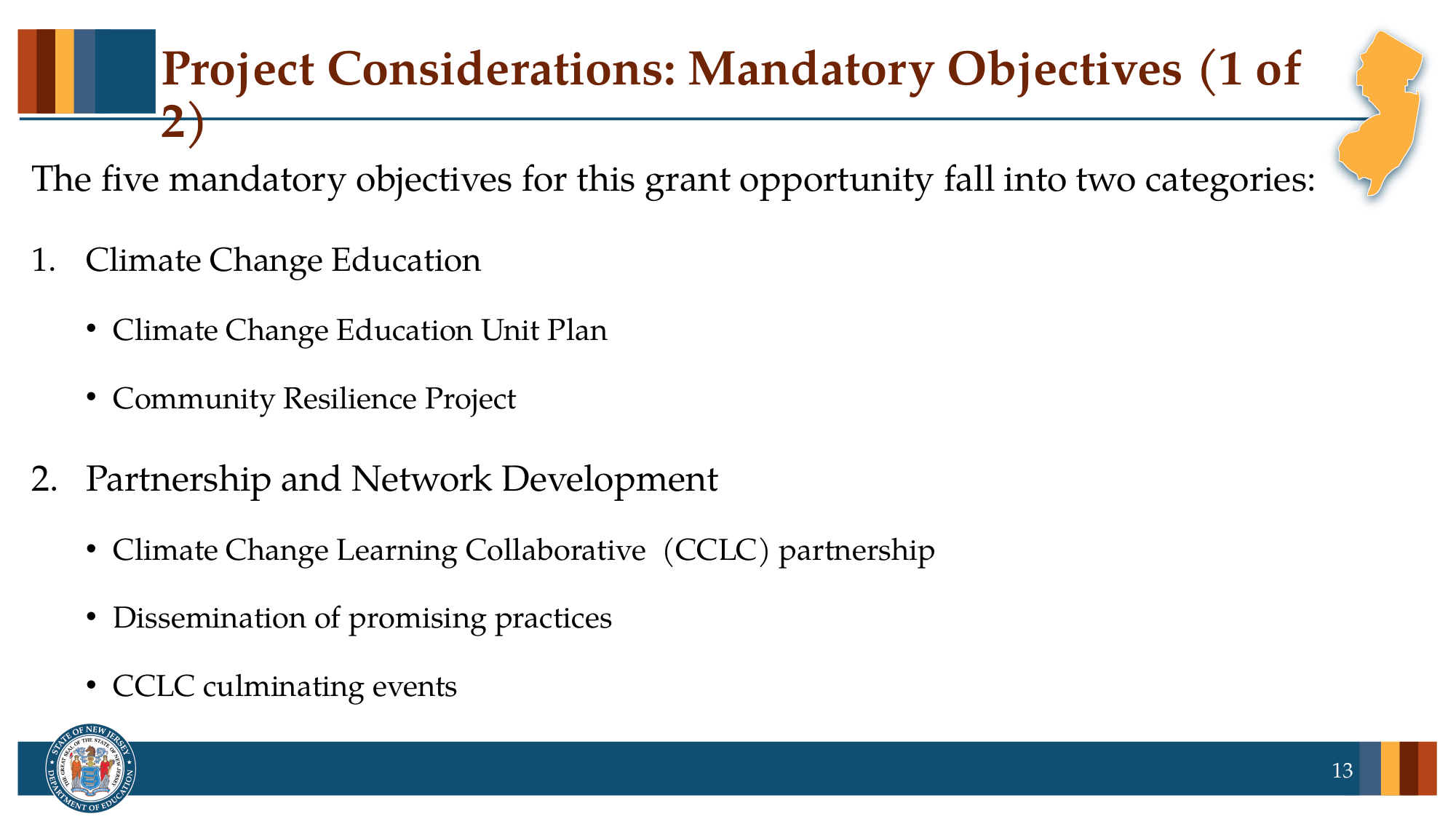

# Project Considerations: Mandatory Objectives (1 of 2)
The five mandatory objectives for this grant opportunity fall into two categories:
Climate Change Education
Climate Change Education Unit Plan
Community Resilience Project
Partnership and Network Development
Climate Change Learning Collaborative  (CCLC) partnership
Dissemination of promising practices
CCLC culminating events
13